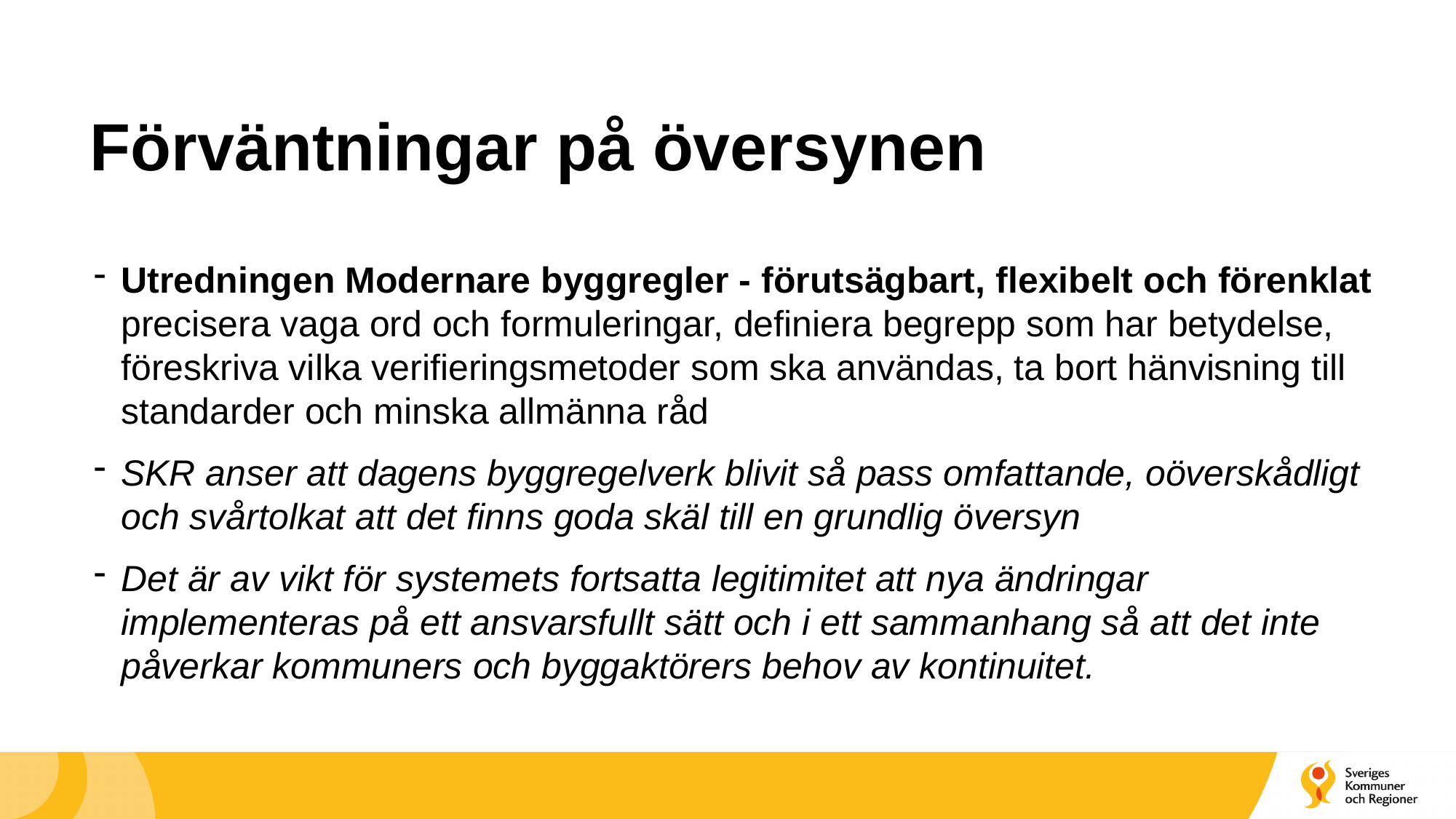

# Förväntningar på översynen
Utredningen Modernare byggregler - förutsägbart, flexibelt och förenklat precisera vaga ord och formuleringar, definiera begrepp som har betydelse, föreskriva vilka verifieringsmetoder som ska användas, ta bort hänvisning till standarder och minska allmänna råd
SKR anser att dagens byggregelverk blivit så pass omfattande, oöverskådligt och svårtolkat att det finns goda skäl till en grundlig översyn
Det är av vikt för systemets fortsatta legitimitet att nya ändringar implementeras på ett ansvarsfullt sätt och i ett sammanhang så att det inte påverkar kommuners och byggaktörers behov av kontinuitet.